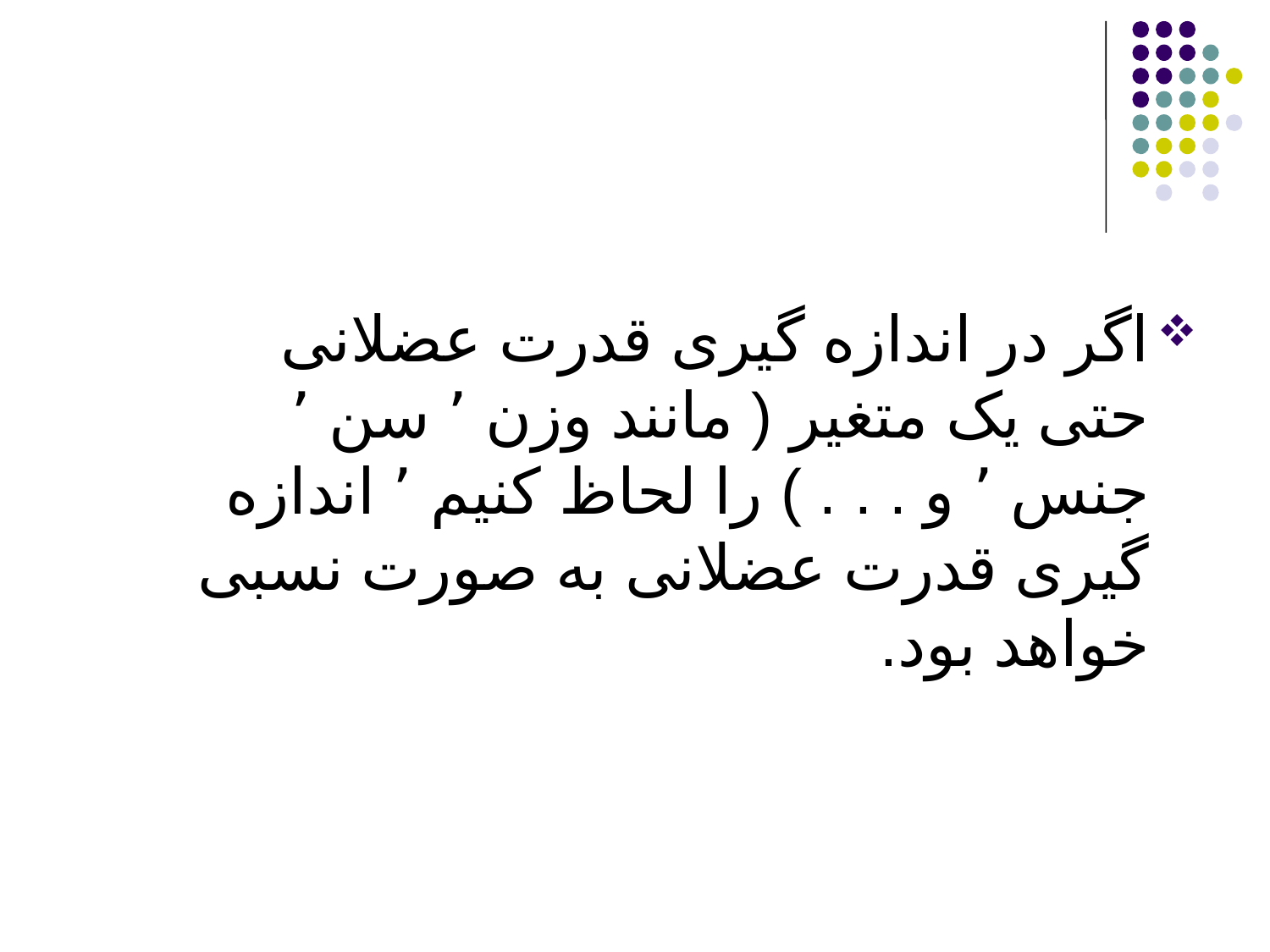

اگر در اندازه گیری قدرت عضلانی حتی یک متغیر ( مانند وزن ٬ سن ٬ جنس ٬ و . . . ) را لحاظ کنیم ٬ اندازه گیری قدرت عضلانی به صورت نسبی خواهد بود.